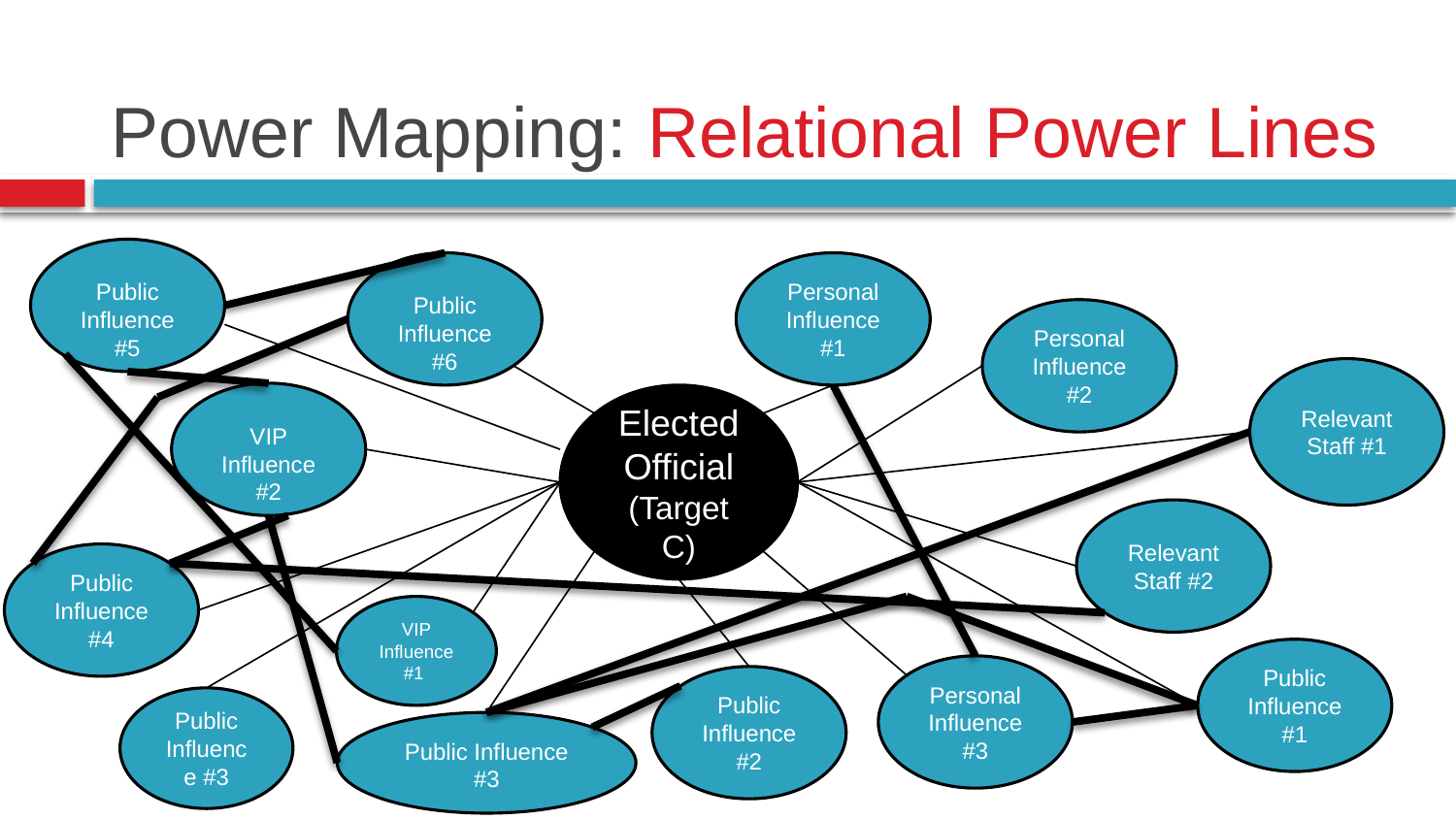

# Power Mapping: Relational Power Lines

Public Influence #5
Personal Influence #1

Public Influence #6
Personal Influence #2
Relevant Staff #1

VIP Influence #2
Elected Official
(Target C)
Relevant Staff #2

Public Influence #4

VIP Influence #1

Public Influence #1

Personal Influence #3

Public Influence #2

Public Influence #3

Public Influence #3